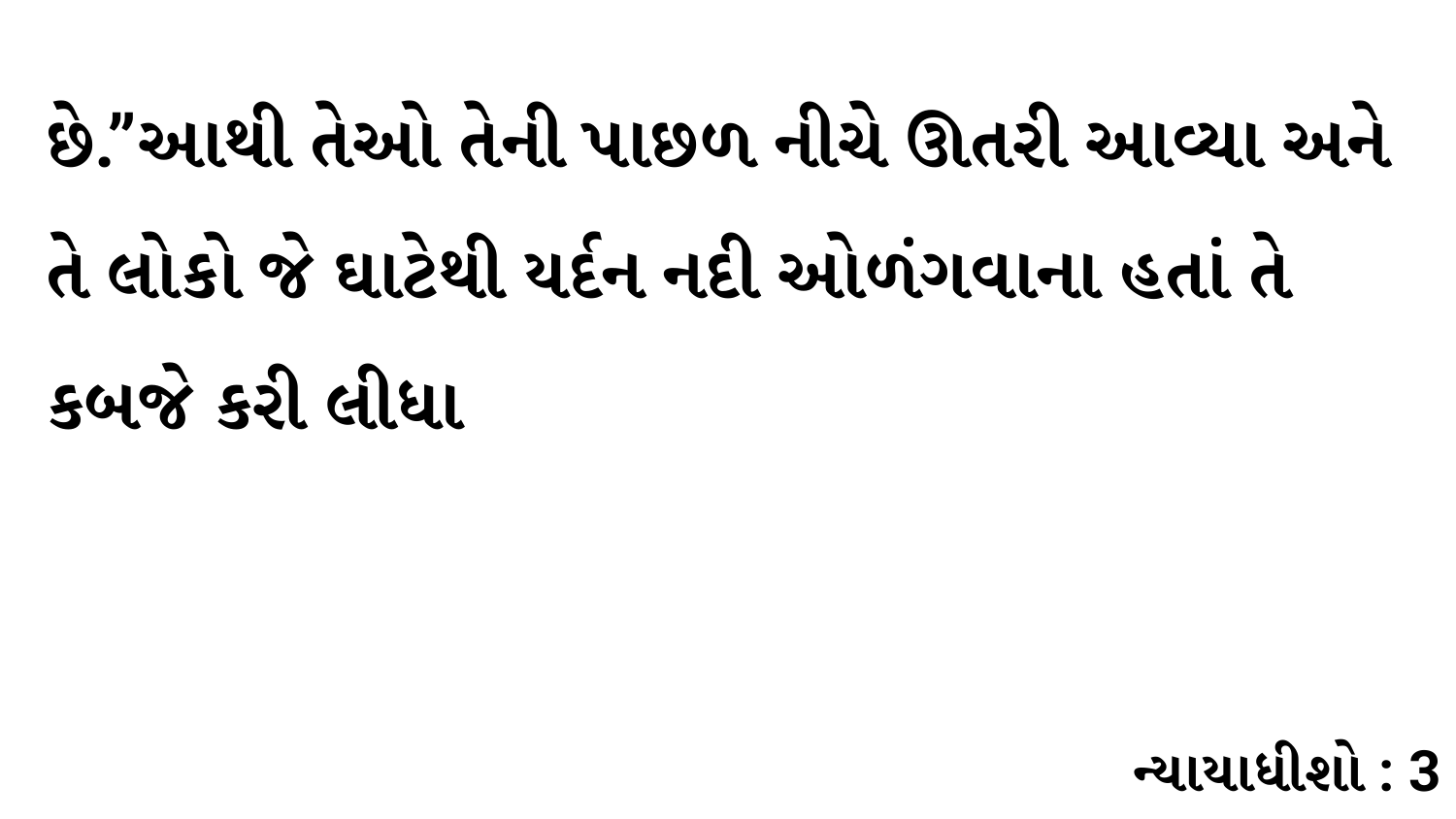

છે.”આથી તેઓ તેની પાછળ નીચે ઊતરી આવ્યા અને તે લોકો જે ઘાટેથી યર્દન નદી ઓળંગવાના હતાં તે કબજે કરી લીધા
ન્યાયાધીશો : 3